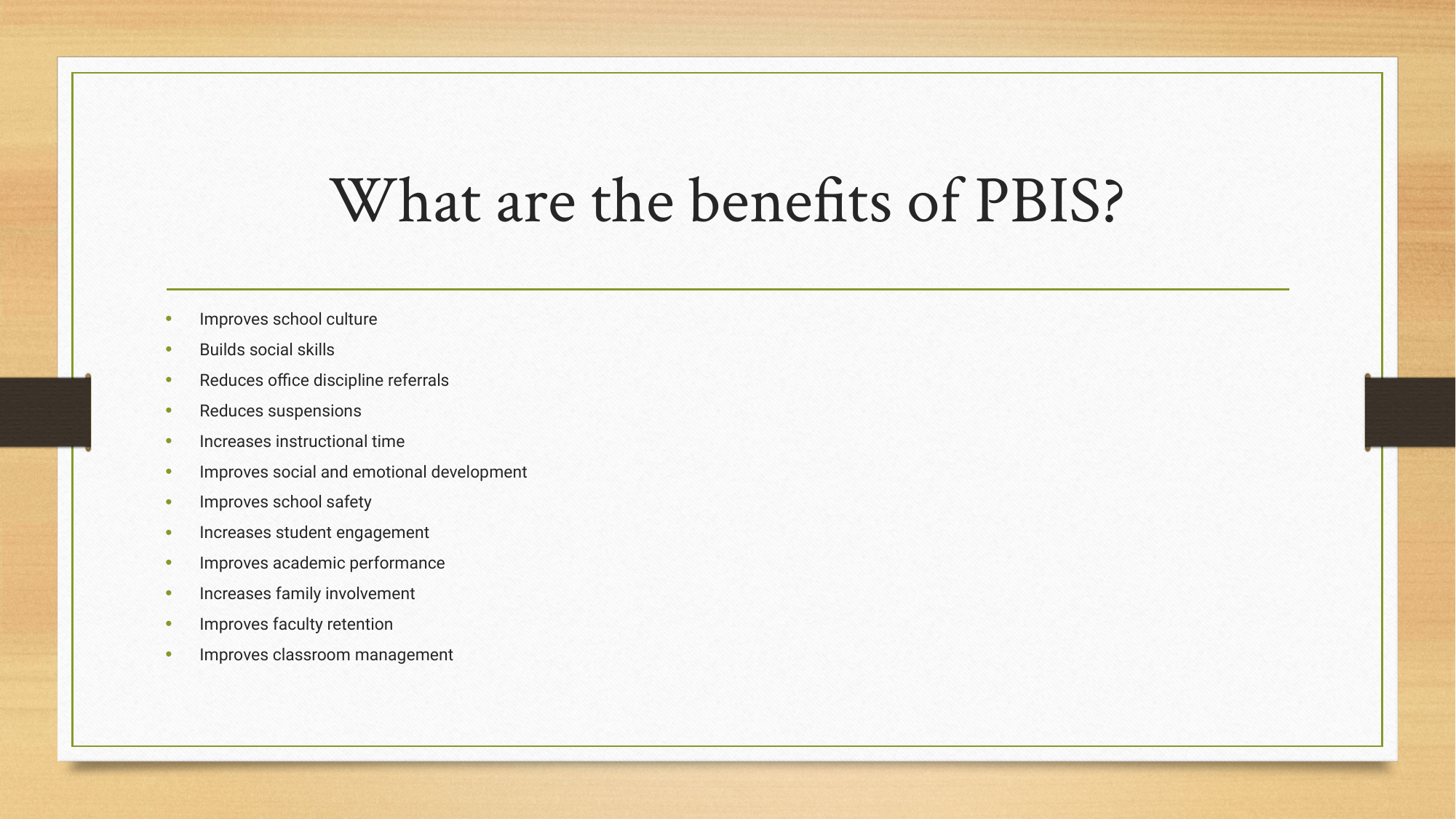

# What are the benefits of PBIS?
Improves school culture
Builds social skills
Reduces office discipline referrals
Reduces suspensions
Increases instructional time
Improves social and emotional development
Improves school safety
Increases student engagement
Improves academic performance
Increases family involvement
Improves faculty retention
Improves classroom management